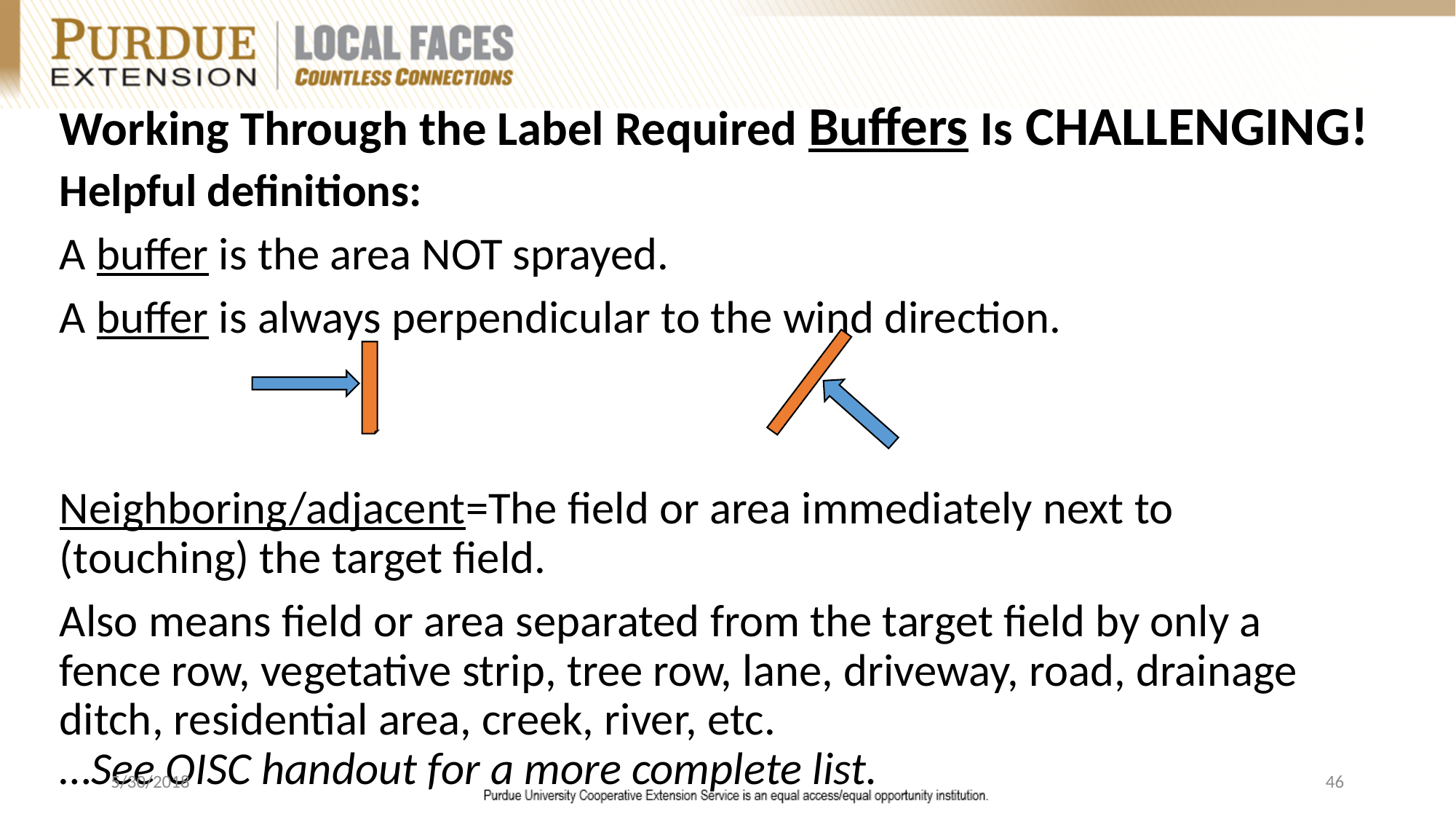

# Working Through the Label Required Buffers Is CHALLENGING!
Helpful definitions:
A buffer is the area NOT sprayed.
A buffer is always perpendicular to the wind direction.

Neighboring/adjacent=The field or area immediately next to (touching) the target field.
Also means field or area separated from the target field by only a fence row, vegetative strip, tree row, lane, driveway, road, drainage ditch, residential area, creek, river, etc.
…See OISC handout for a more complete list.

5/30/2018
46